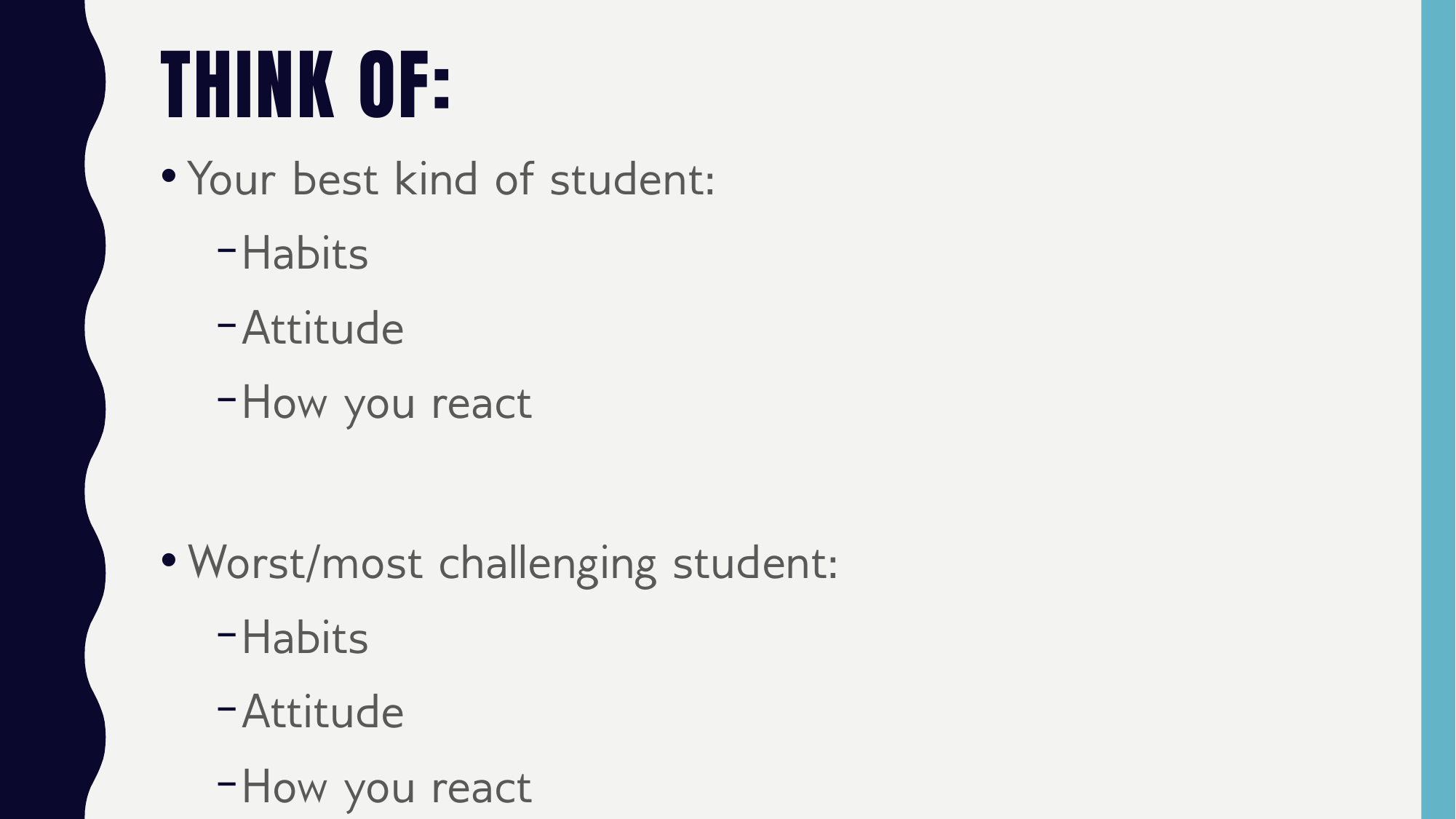

# Think of:
Your best kind of student:
Habits
Attitude
How you react

Worst/most challenging student:
Habits
Attitude
How you react